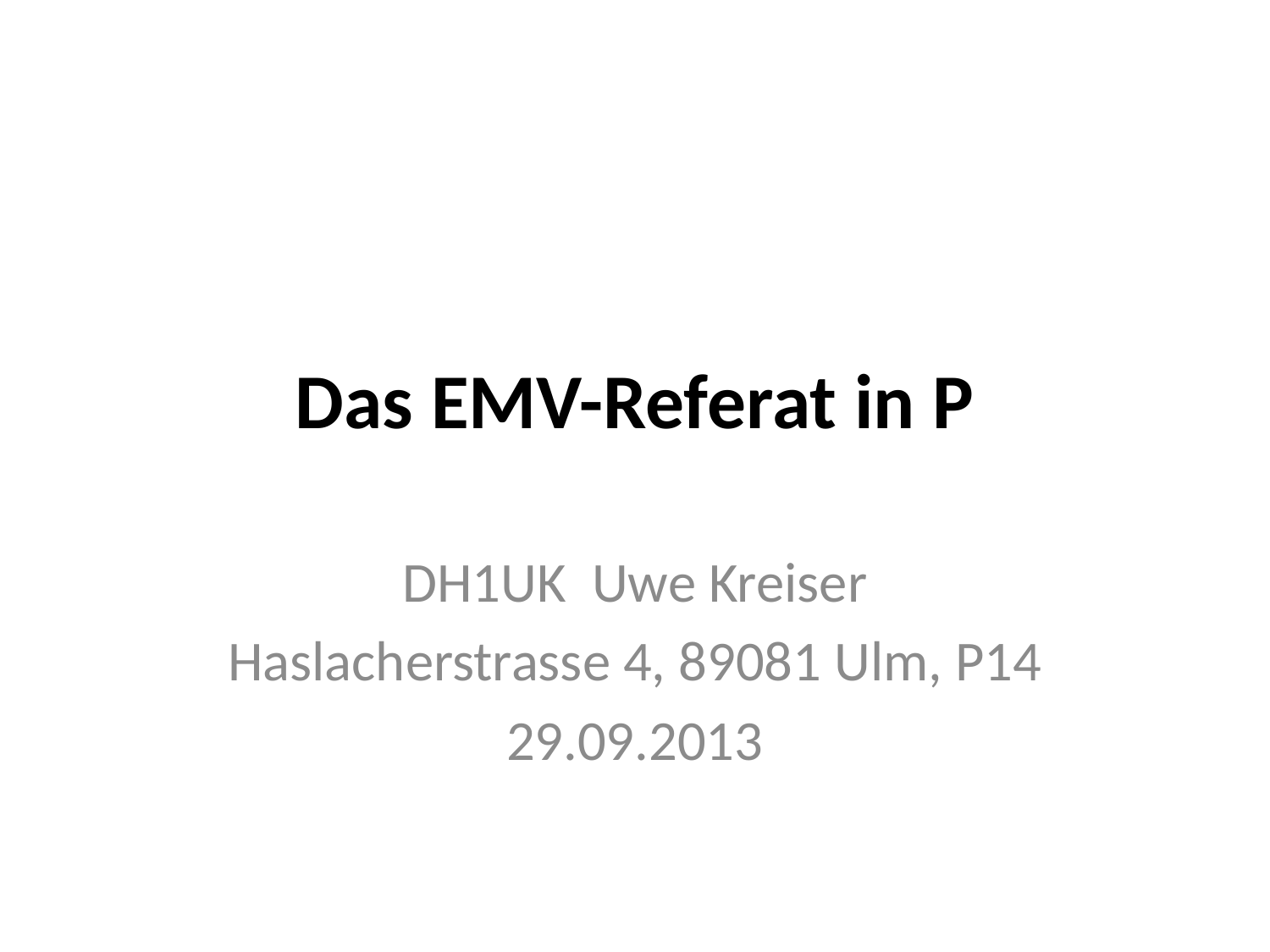

# Das EMV-Referat in P
DH1UK  Uwe Kreiser
Haslacherstrasse 4, 89081 Ulm, P14
29.09.2013